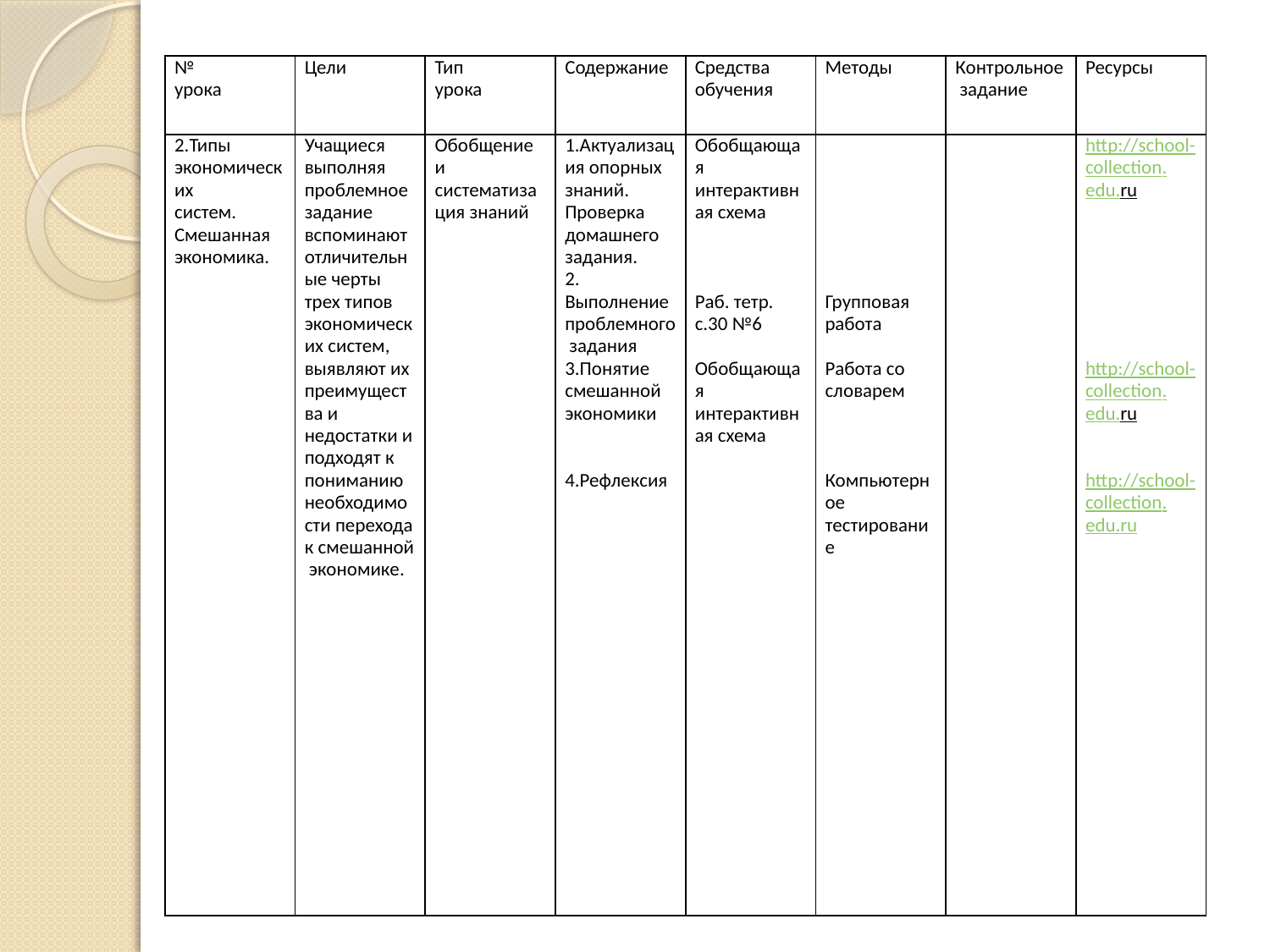

| № урока | Цели | Тип урока | Содержание | Средства обучения | Методы | Контрольное задание | Ресурсы |
| --- | --- | --- | --- | --- | --- | --- | --- |
| 2.Типы экономических систем. Смешанная экономика. | Учащиеся выполняя проблемное задание вспоминают отличительные черты трех типов экономических систем, выявляют их преимущества и недостатки и подходят к пониманию необходимости перехода к смешанной экономике. | Обобщение и систематизация знаний | 1.Актуализация опорных знаний. Проверка домашнего задания. 2. Выполнение проблемного задания 3.Понятие смешанной экономики 4.Рефлексия | Обобщающая интерактивная схема     Раб. тетр. с.30 №6   Обобщающая интерактивная схема | Групповая работа   Работа со словарем   Компьютерное тестирование |  | http://school-collection.edu.ru             http://school-collection.edu.ru   http://school-collection.edu.ru |